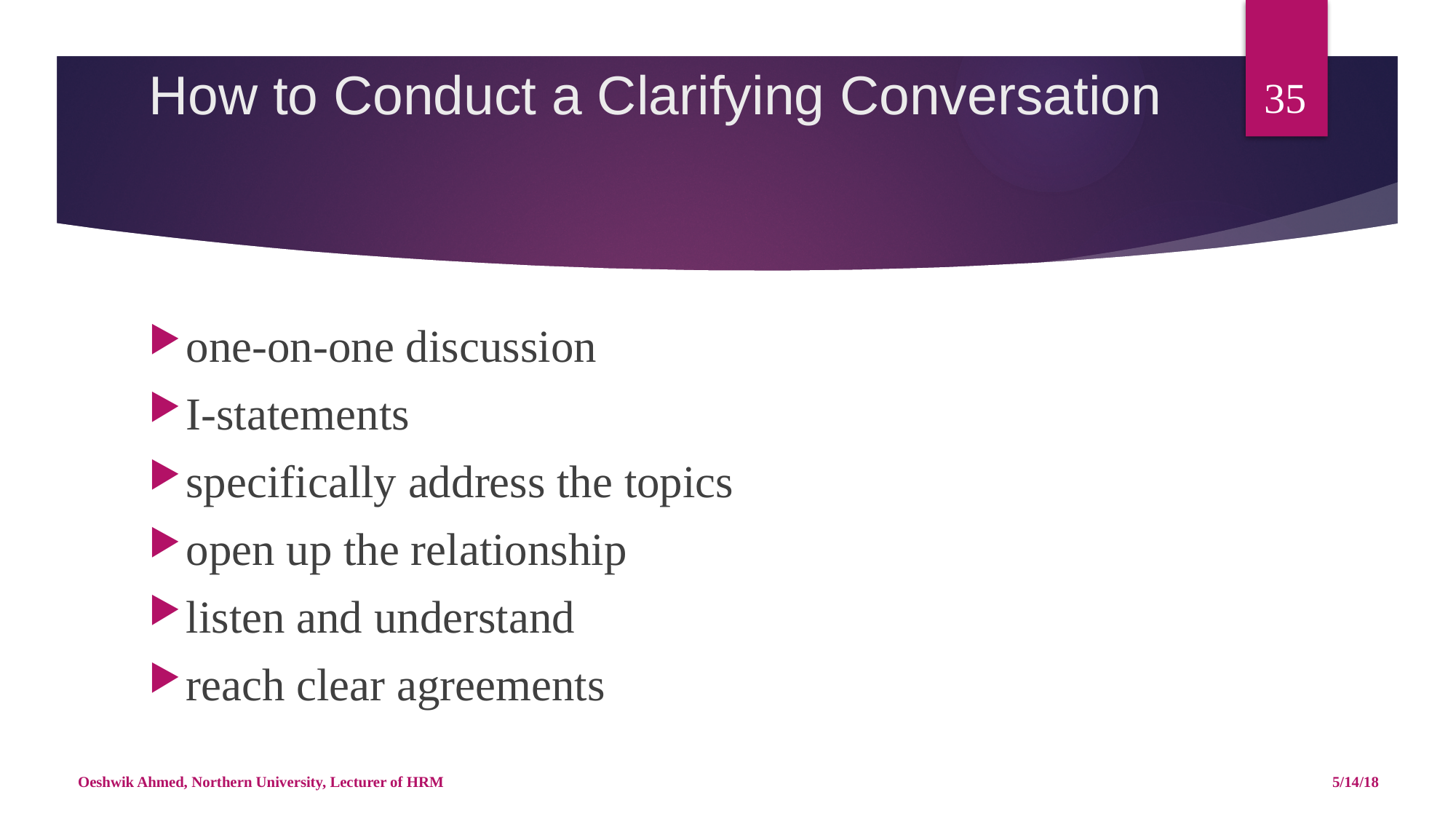

35
# How to Conduct a Clarifying Conversation
one-on-one discussion
I-statements
specifically address the topics
open up the relationship
listen and understand
reach clear agreements

Oeshwik Ahmed, Northern University, Lecturer of HRM
5/14/18